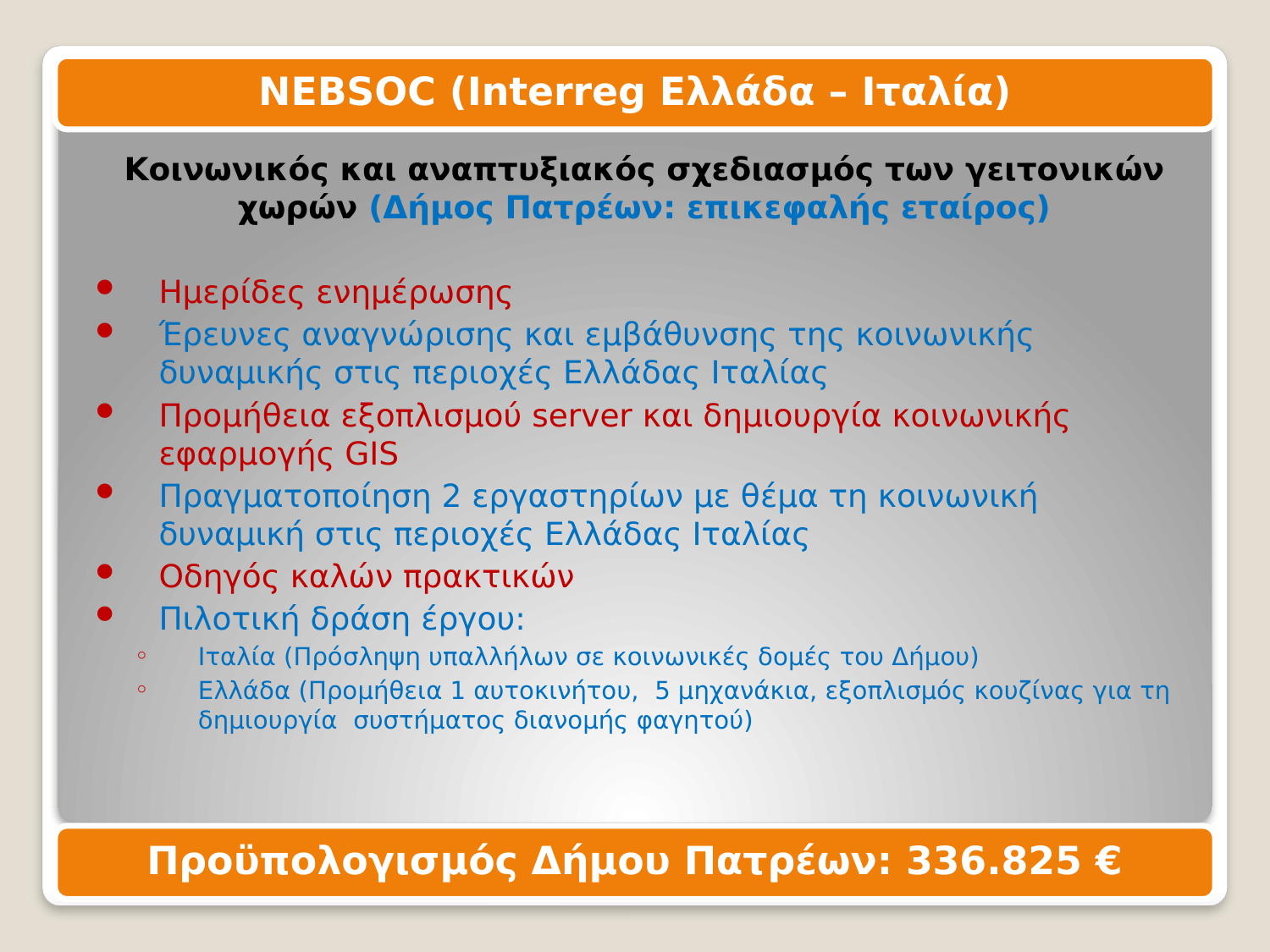

NEBSOC (Interreg Ελλάδα – Ιταλία)
Κοινωνικός και αναπτυξιακός σχεδιασμός των γειτονικών χωρών (Δήμος Πατρέων: επικεφαλής εταίρος)

Ημερίδες ενημέρωσης
Έρευνες αναγνώρισης και εμβάθυνσης της κοινωνικής δυναμικής στις περιοχές Ελλάδας Ιταλίας
Προμήθεια εξοπλισμού server και δημιουργία κοινωνικής εφαρμογής GIS
Πραγματοποίηση 2 εργαστηρίων με θέμα τη κοινωνική δυναμική στις περιοχές Ελλάδας Ιταλίας
Οδηγός καλών πρακτικών
Πιλοτική δράση έργου:
Ιταλία (Πρόσληψη υπαλλήλων σε κοινωνικές δομές του Δήμου)
Ελλάδα (Προμήθεια 1 αυτοκινήτου,  5 μηχανάκια, εξοπλισμός κουζίνας για τη δημιουργία  συστήματος διανομής φαγητού)

Προϋπολογισμός Δήμου Πατρέων: 336.825 €